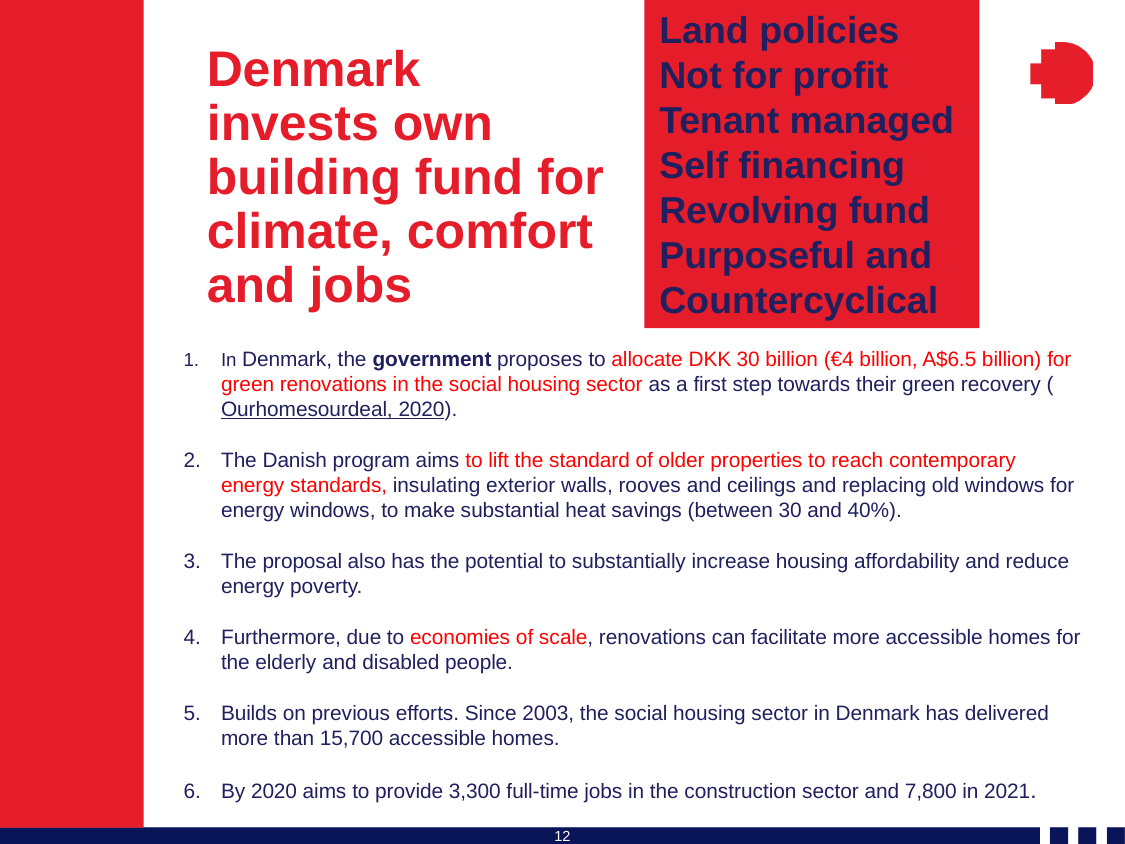

Land policies
Not for profit
Tenant managed
Self financing
Revolving fund
Purposeful and Countercyclical
# Denmark invests own building fund for climate, comfort and jobs
In Denmark, the government proposes to allocate DKK 30 billion (€4 billion, A$6.5 billion) for green renovations in the social housing sector as a first step towards their green recovery (Ourhomesourdeal, 2020).
The Danish program aims to lift the standard of older properties to reach contemporary energy standards, insulating exterior walls, rooves and ceilings and replacing old windows for energy windows, to make substantial heat savings (between 30 and 40%).
The proposal also has the potential to substantially increase housing affordability and reduce energy poverty.
Furthermore, due to economies of scale, renovations can facilitate more accessible homes for the elderly and disabled people.
Builds on previous efforts. Since 2003, the social housing sector in Denmark has delivered more than 15,700 accessible homes.
By 2020 aims to provide 3,300 full-time jobs in the construction sector and 7,800 in 2021.

12